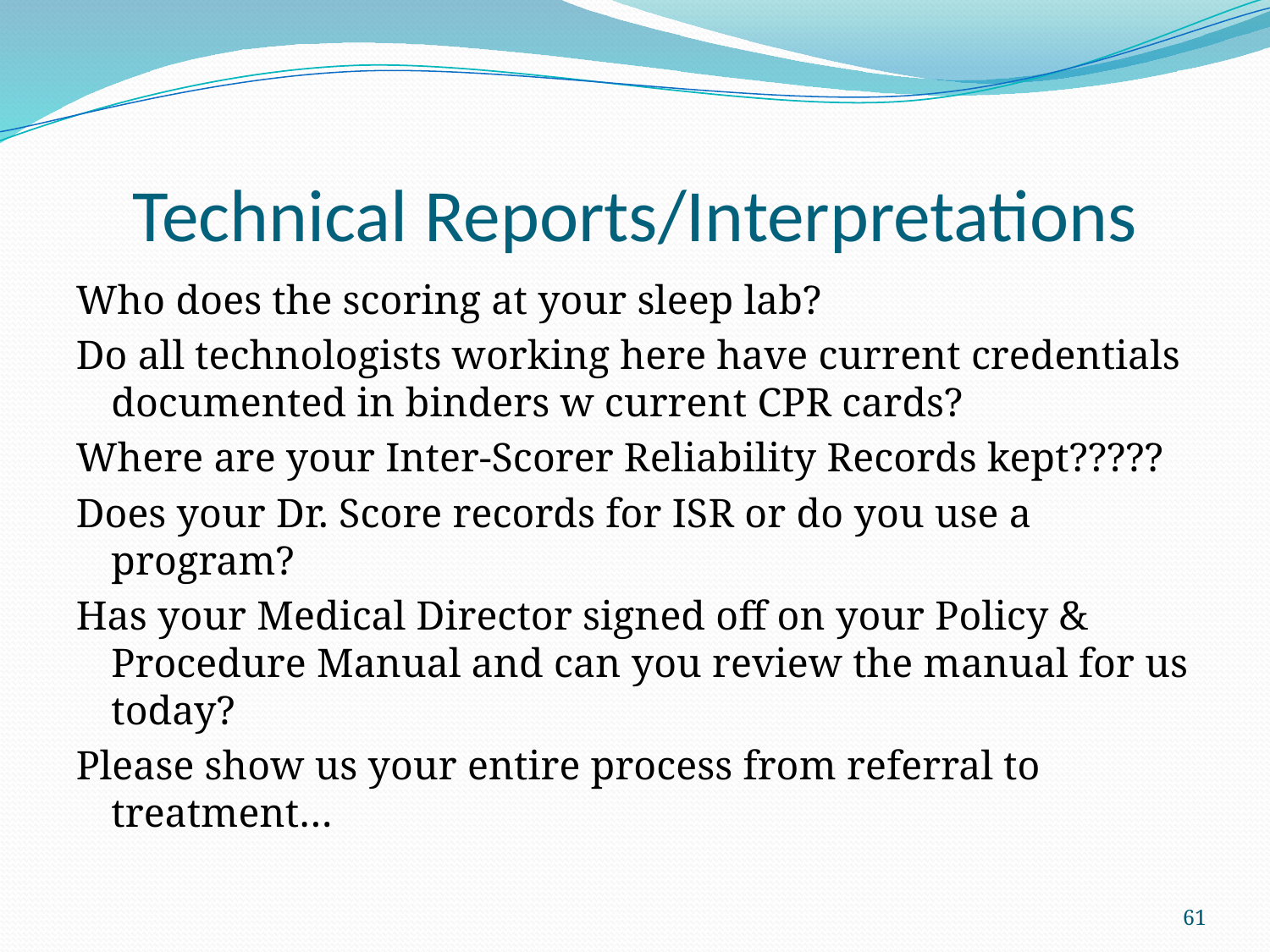

# Technical Reports/Interpretations
Who does the scoring at your sleep lab?
Do all technologists working here have current credentials documented in binders w current CPR cards?
Where are your Inter-Scorer Reliability Records kept?????
Does your Dr. Score records for ISR or do you use a program?
Has your Medical Director signed off on your Policy & Procedure Manual and can you review the manual for us today?
Please show us your entire process from referral to treatment…

61